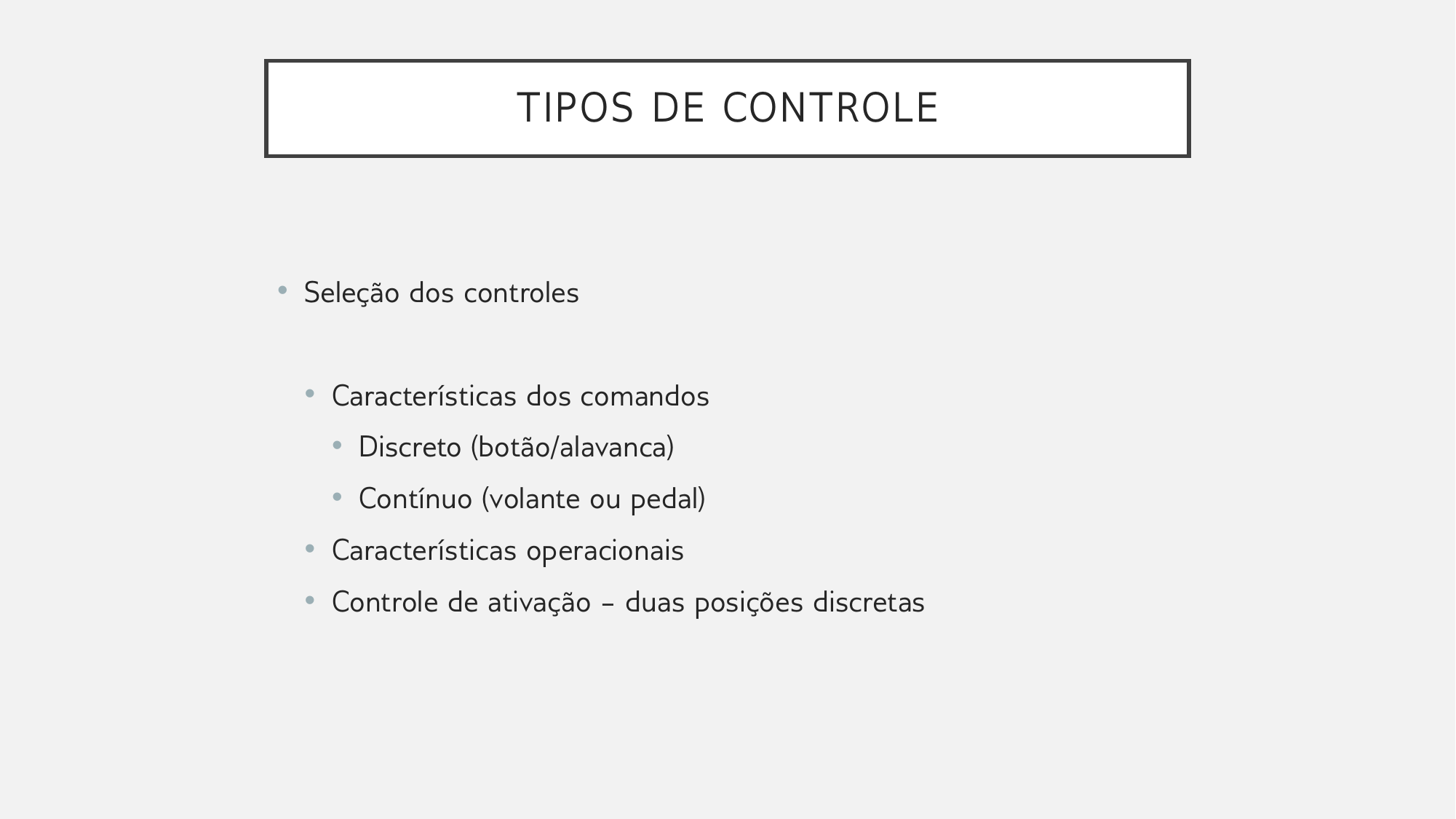

# Tipos de controle
Seleção dos controles

Características dos comandos
Discreto (botão/alavanca)
Contínuo (volante ou pedal)
Características operacionais
Controle de ativação – duas posições discretas